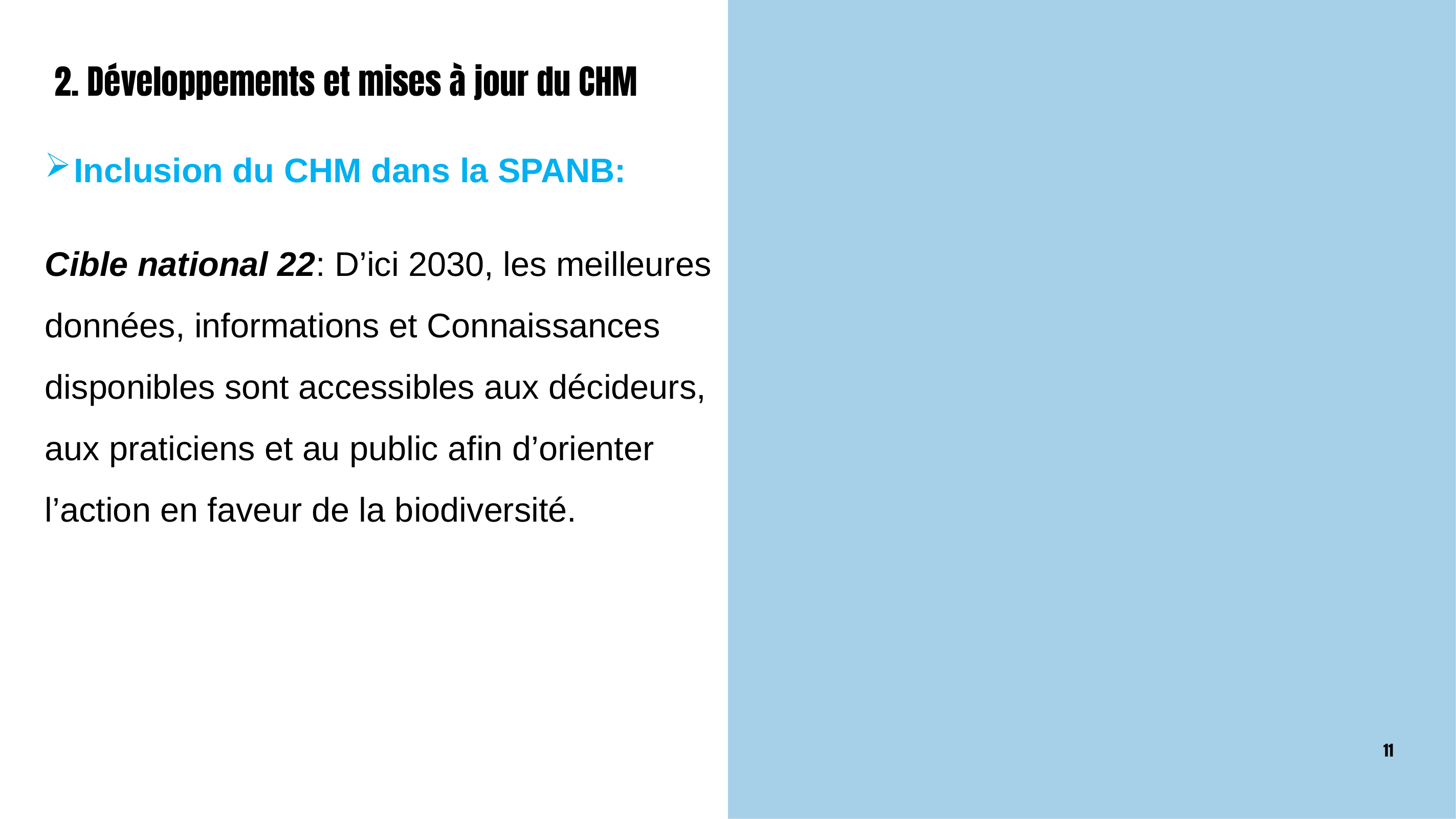

2. Développements et mises à jour du CHM
Inclusion du CHM dans la SPANB:

Cible national 22: D’ici 2030, les meilleures données, informations et Connaissances disponibles sont accessibles aux décideurs, aux praticiens et au public afin d’orienter l’action en faveur de la biodiversité.

11